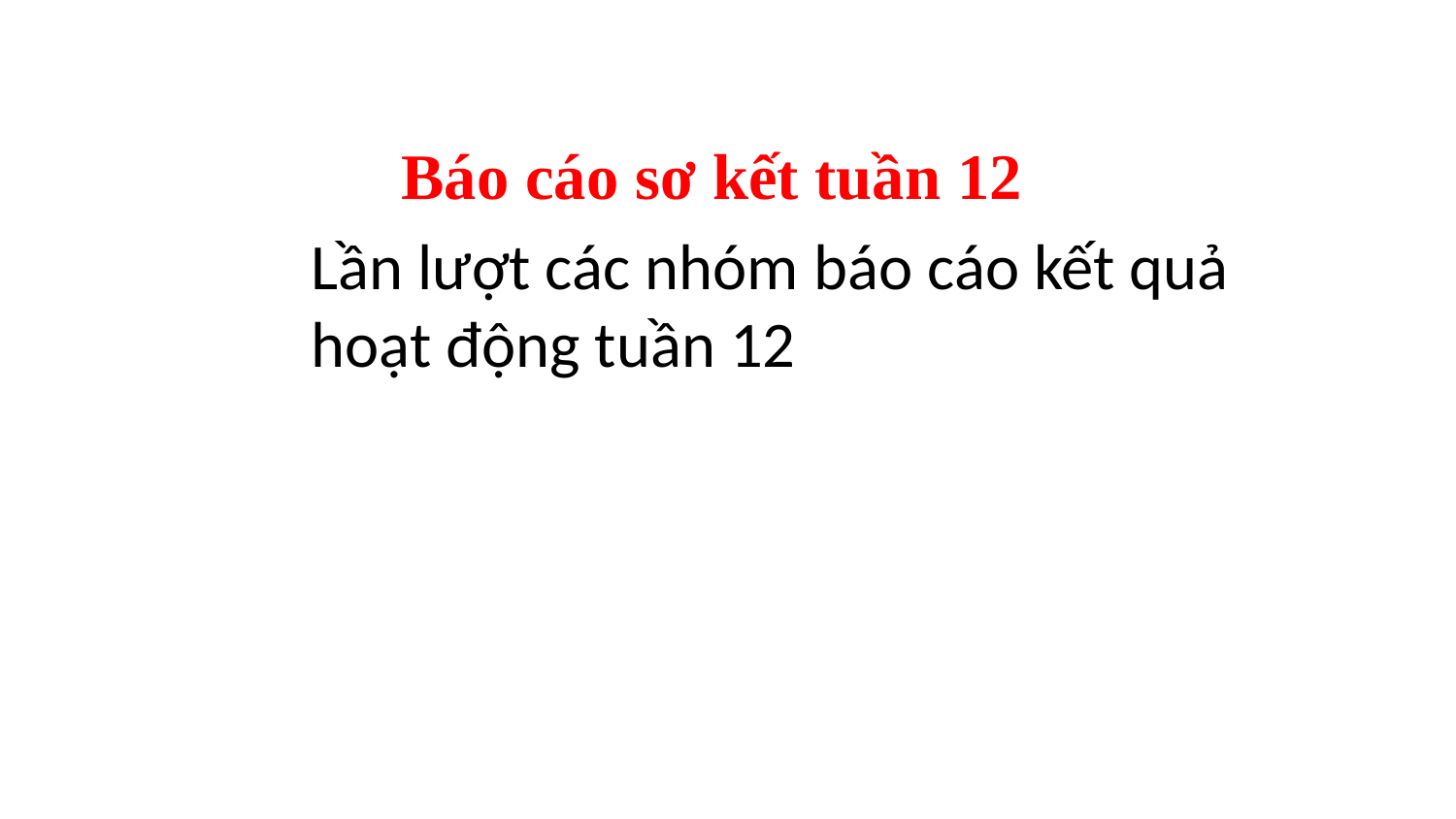

# Báo cáo sơ kết tuần 12
Lần lượt các nhóm báo cáo kết quả hoạt động tuần 12